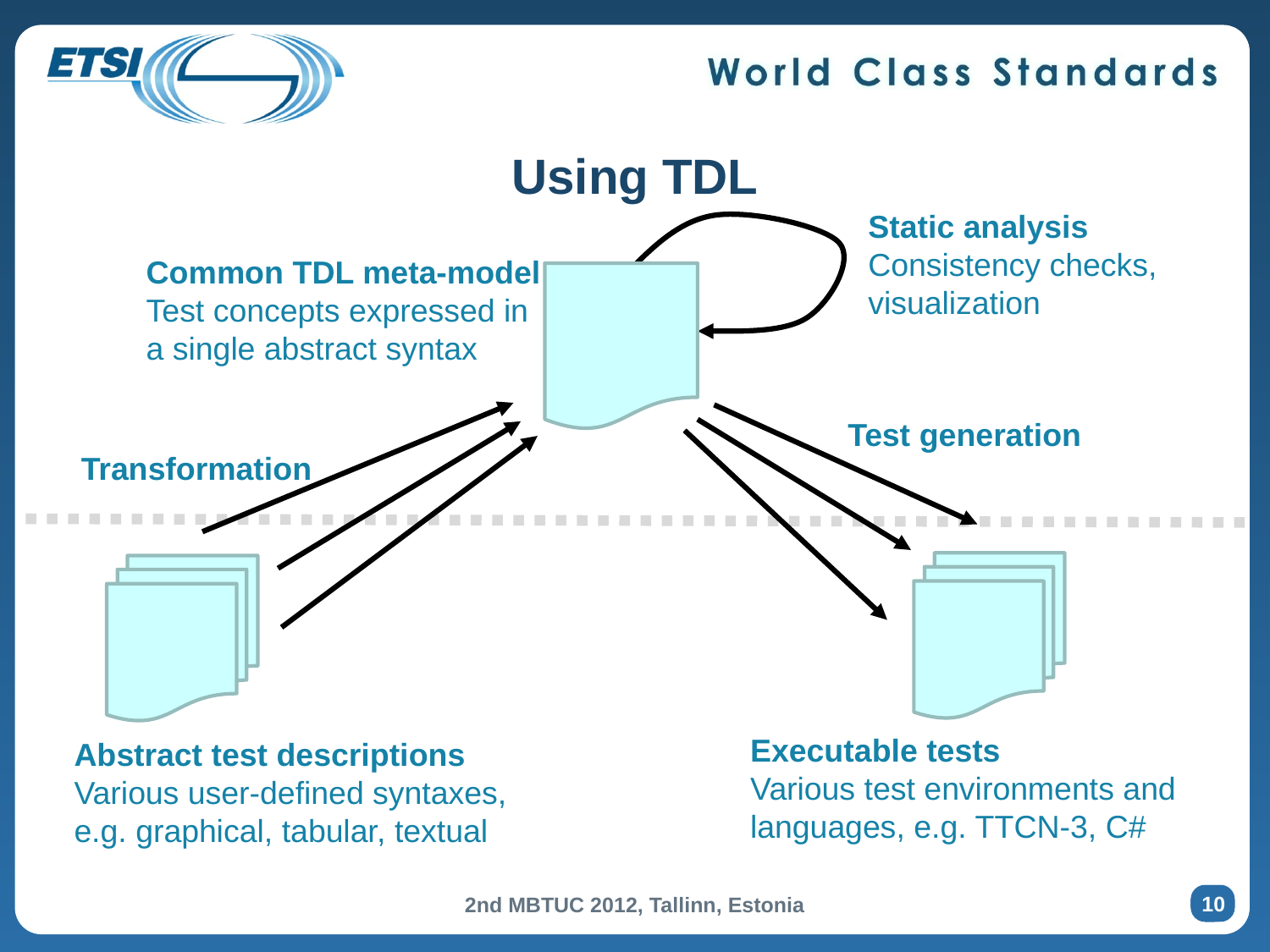

# Using TDL
Static analysis
Consistency checks,
visualization

Common TDL meta-model
Test concepts expressed in
a single abstract syntax

Test generation
Transformation

Executable tests
Various test environments and
languages, e.g. TTCN-3, C#
Abstract test descriptions
Various user-defined syntaxes,
e.g. graphical, tabular, textual
10
2nd MBTUC 2012, Tallinn, Estonia